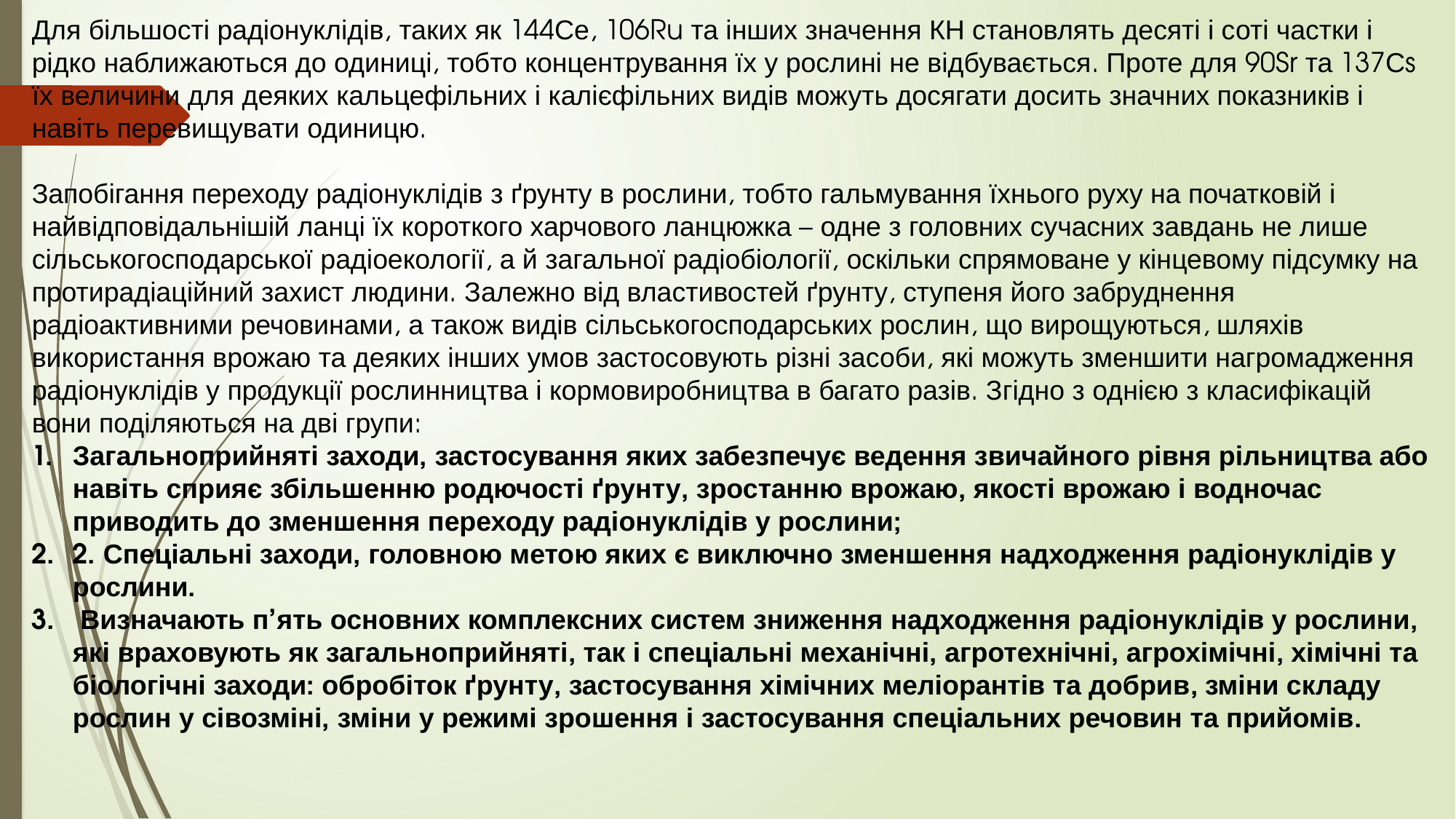

Для більшості радіонуклідів, таких як 144Се, 106Ru та інших значення КН становлять десяті і соті частки і рідко наближаються до одиниці, тобто концентрування їх у рослині не відбувається. Проте для 90Sr та 137Сs їх величини для деяких кальцефільних і калієфільних видів можуть досягати досить значних показників і навіть перевищувати одиницю.

Запобігання переходу радіонуклідів з ґрунту в рослини, тобто гальмування їхнього руху на початковій і найвідповідальнішій ланці їх короткого харчового ланцюжка – одне з головних сучасних завдань не лише сільськогосподарської радіоекології, а й загальної радіобіології, оскільки спрямоване у кінцевому підсумку на протирадіаційний захист людини. Залежно від властивостей ґрунту, ступеня його забруднення радіоактивними речовинами, а також видів сільськогосподарських рослин, що вирощуються, шляхів використання врожаю та деяких інших умов застосовують різні засоби, які можуть зменшити нагромадження радіонуклідів у продукції рослинництва і кормовиробництва в багато разів. Згідно з однією з класифікацій вони поділяються на дві групи:
Загальноприйняті заходи, застосування яких забезпечує ведення звичайного рівня рільництва або навіть сприяє збільшенню родючості ґрунту, зростанню врожаю, якості врожаю і водночас приводить до зменшення переходу радіонуклідів у рослини;
2. Спеціальні заходи, головною метою яких є виключно зменшення надходження радіонуклідів у рослини.
 Визначають п’ять основних комплексних систем зниження надходження радіонуклідів у рослини, які враховують як загальноприйняті, так і спеціальні механічні, агротехнічні, агрохімічні, хімічні та біологічні заходи: обробіток ґрунту, застосування хімічних меліорантів та добрив, зміни складу рослин у сівозміні, зміни у режимі зрошення і застосування спеціальних речовин та прийомів.